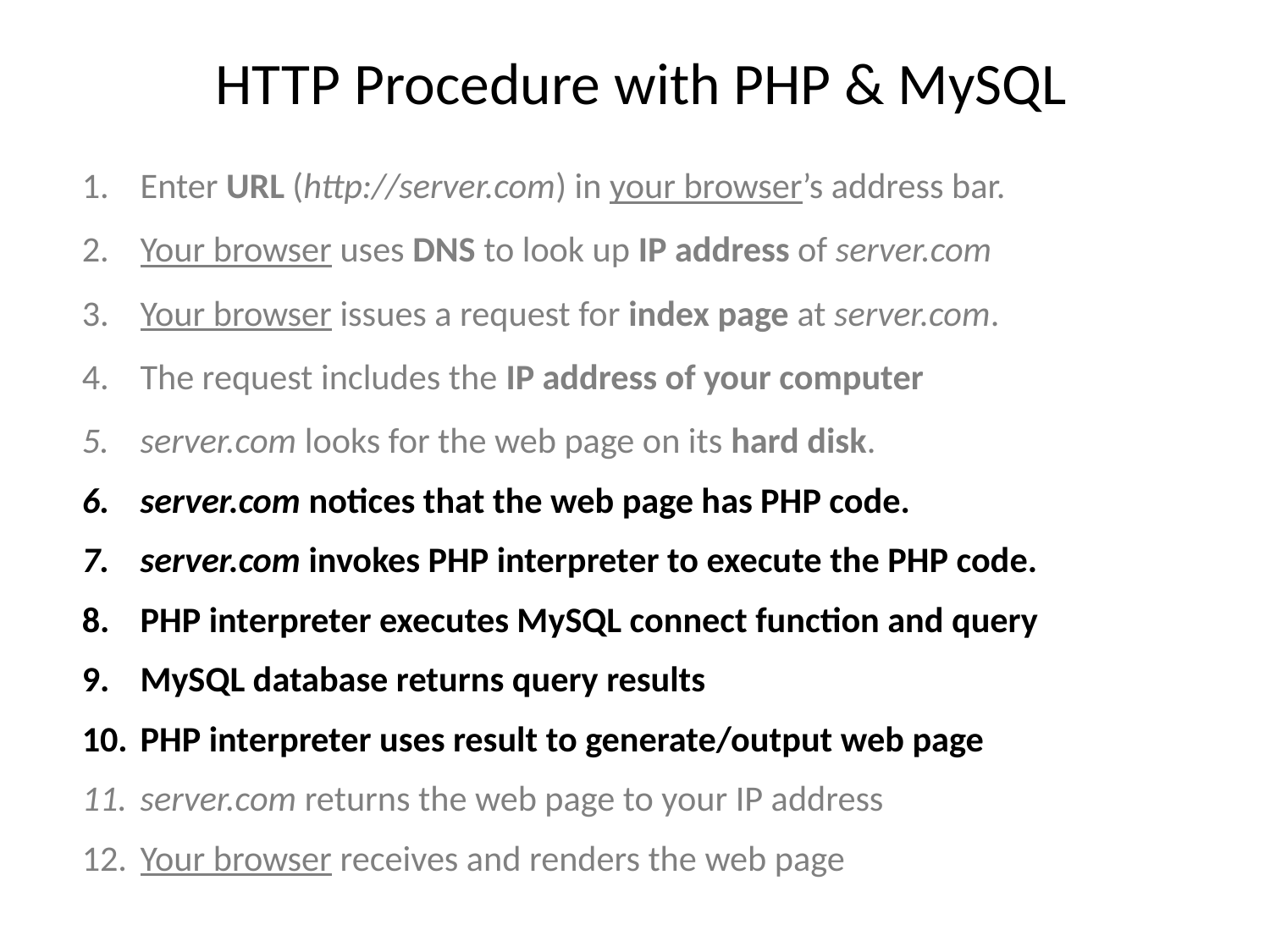

# HTTP Procedure with PHP & MySQL
Enter URL (http://server.com) in your browser’s address bar.
Your browser uses DNS to look up IP address of server.com
Your browser issues a request for index page at server.com.
The request includes the IP address of your computer
server.com looks for the web page on its hard disk.
server.com notices that the web page has PHP code.
server.com invokes PHP interpreter to execute the PHP code.
PHP interpreter executes MySQL connect function and query
MySQL database returns query results
PHP interpreter uses result to generate/output web page
server.com returns the web page to your IP address
Your browser receives and renders the web page